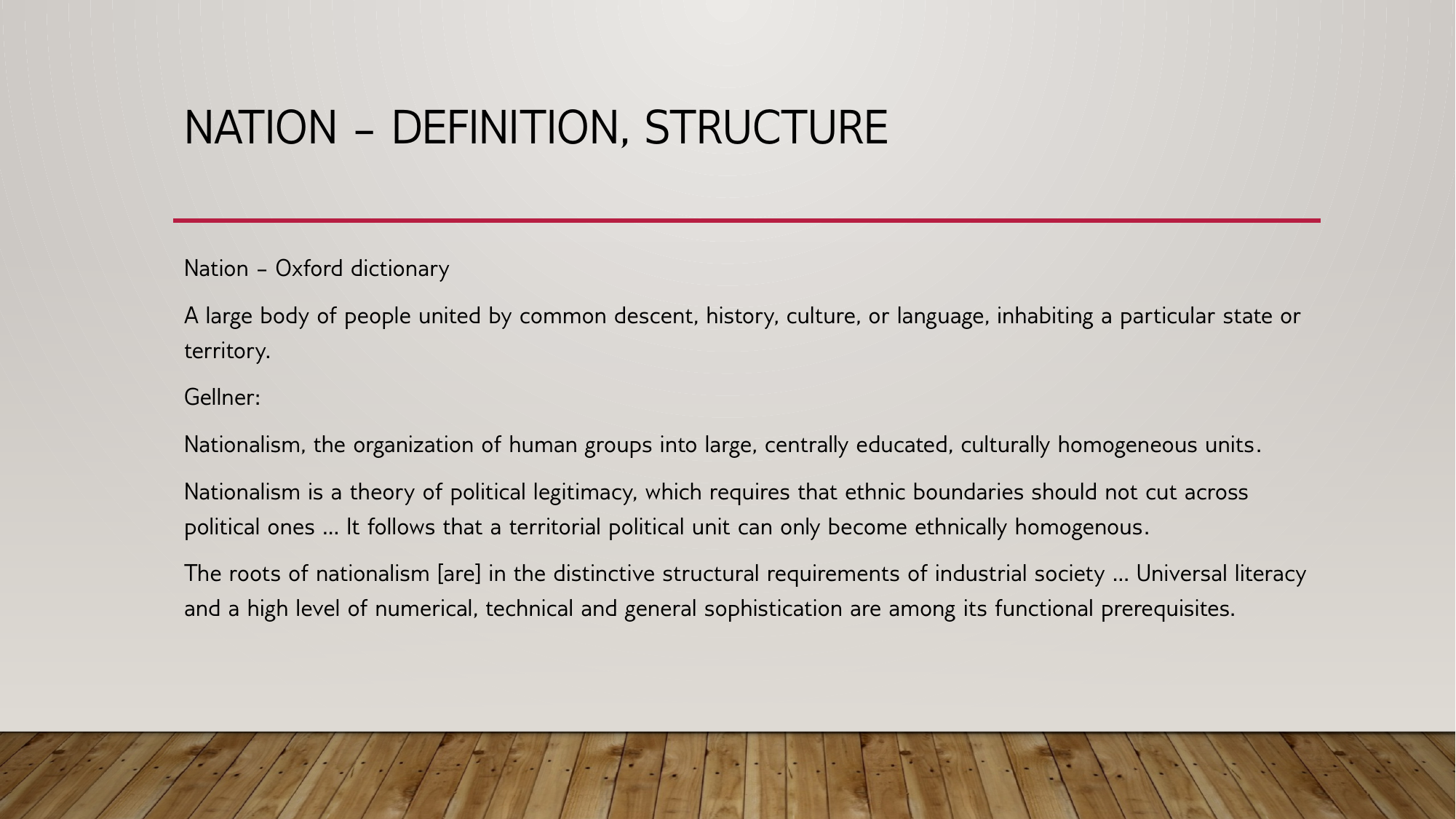

# Nation – definition, structure
Nation – Oxford dictionary
A large body of people united by common descent, history, culture, or language, inhabiting a particular state or territory.
Gellner:
Nationalism, the organization of human groups into large, centrally educated, culturally homogeneous units.
Nationalism is a theory of political legitimacy, which requires that ethnic boundaries should not cut across political ones … It follows that a territorial political unit can only become ethnically homogenous.
The roots of nationalism [are] in the distinctive structural requirements of industrial society … Universal literacy and a high level of numerical, technical and general sophistication are among its functional prerequisites.